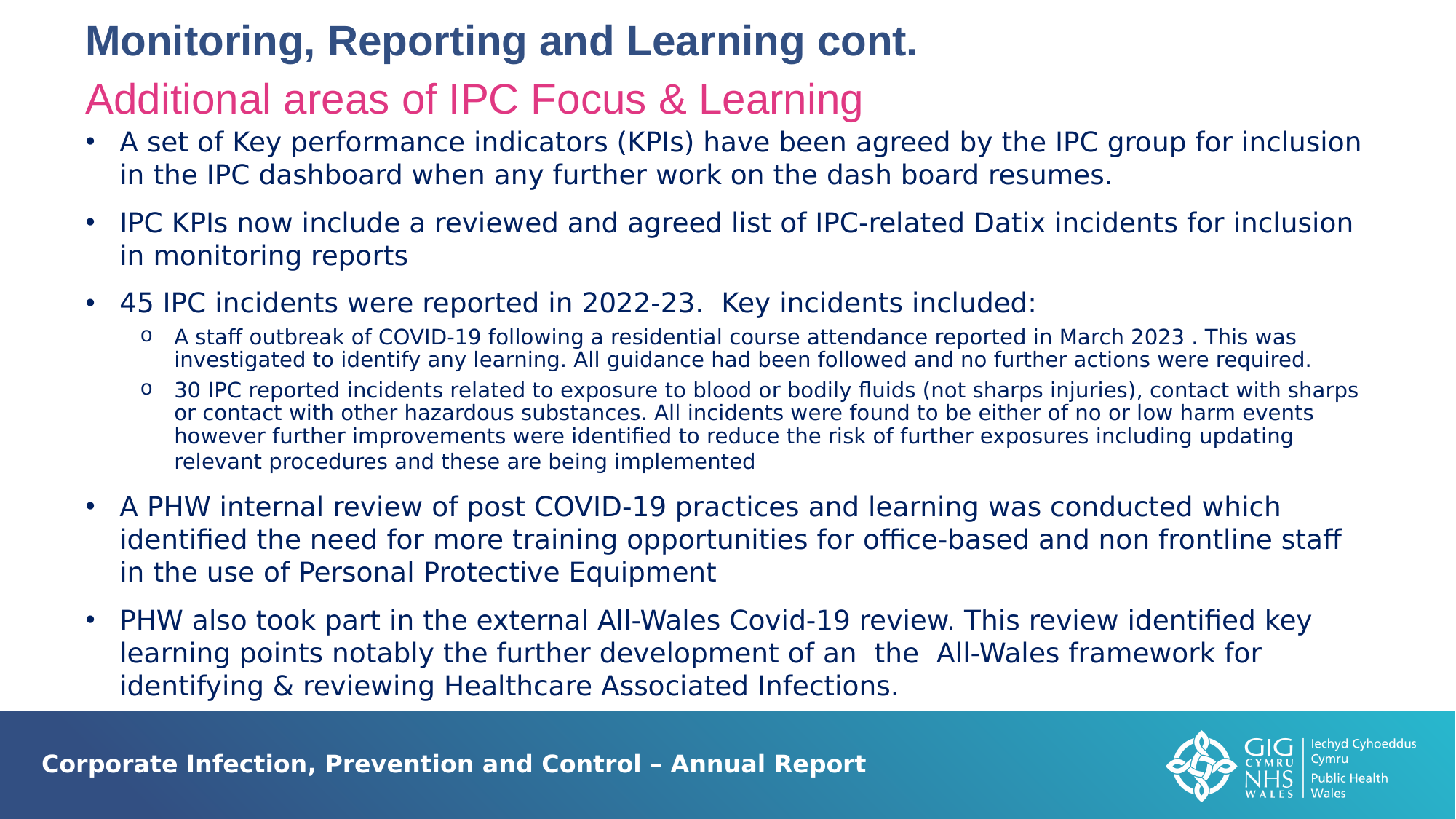

Monitoring, Reporting and Learning cont.
Additional areas of IPC Focus & Learning
A set of Key performance indicators (KPIs) have been agreed by the IPC group for inclusion in the IPC dashboard when any further work on the dash board resumes.
IPC KPIs now include a reviewed and agreed list of IPC-related Datix incidents for inclusion in monitoring reports
45 IPC incidents were reported in 2022-23.  Key incidents included:
A staff outbreak of COVID-19 following a residential course attendance reported in March 2023 . This was investigated to identify any learning. All guidance had been followed and no further actions were required.
30 IPC reported incidents related to exposure to blood or bodily fluids (not sharps injuries), contact with sharps or contact with other hazardous substances. All incidents were found to be either of no or low harm events however further improvements were identified to reduce the risk of further exposures including updating relevant procedures and these are being implemented
A PHW internal review of post COVID-19 practices and learning was conducted which identified the need for more training opportunities for office-based and non frontline staff in the use of Personal Protective Equipment
PHW also took part in the external All-Wales Covid-19 review. This review identified key learning points notably the further development of an  the  All-Wales framework for identifying & reviewing Healthcare Associated Infections.
Corporate Infection, Prevention and Control – Annual Report